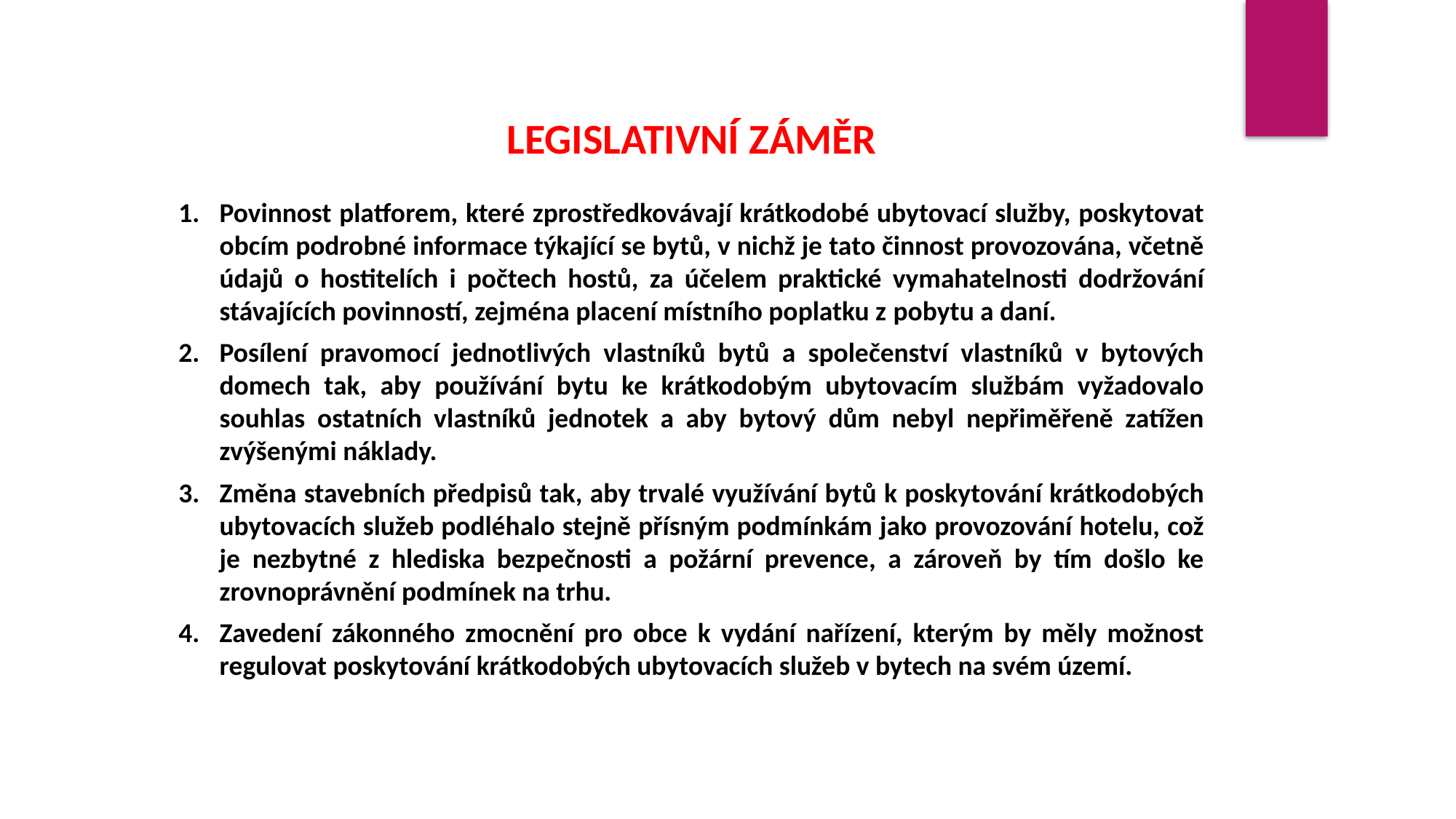

Legislativní záměr

Povinnost platforem, které zprostředkovávají krátkodobé ubytovací služby, poskytovat obcím podrobné informace týkající se bytů, v nichž je tato činnost provozována, včetně údajů o hostitelích i počtech hostů, za účelem praktické vymahatelnosti dodržování stávajících povinností, zejména placení místního poplatku z pobytu a daní.
Posílení pravomocí jednotlivých vlastníků bytů a společenství vlastníků v bytových domech tak, aby používání bytu ke krátkodobým ubytovacím službám vyžadovalo souhlas ostatních vlastníků jednotek a aby bytový dům nebyl nepřiměřeně zatížen zvýšenými náklady.
Změna stavebních předpisů tak, aby trvalé využívání bytů k poskytování krátkodobých ubytovacích služeb podléhalo stejně přísným podmínkám jako provozování hotelu, což je nezbytné z hlediska bezpečnosti a požární prevence, a zároveň by tím došlo ke zrovnoprávnění podmínek na trhu.
Zavedení zákonného zmocnění pro obce k vydání nařízení, kterým by měly možnost regulovat poskytování krátkodobých ubytovacích služeb v bytech na svém území.